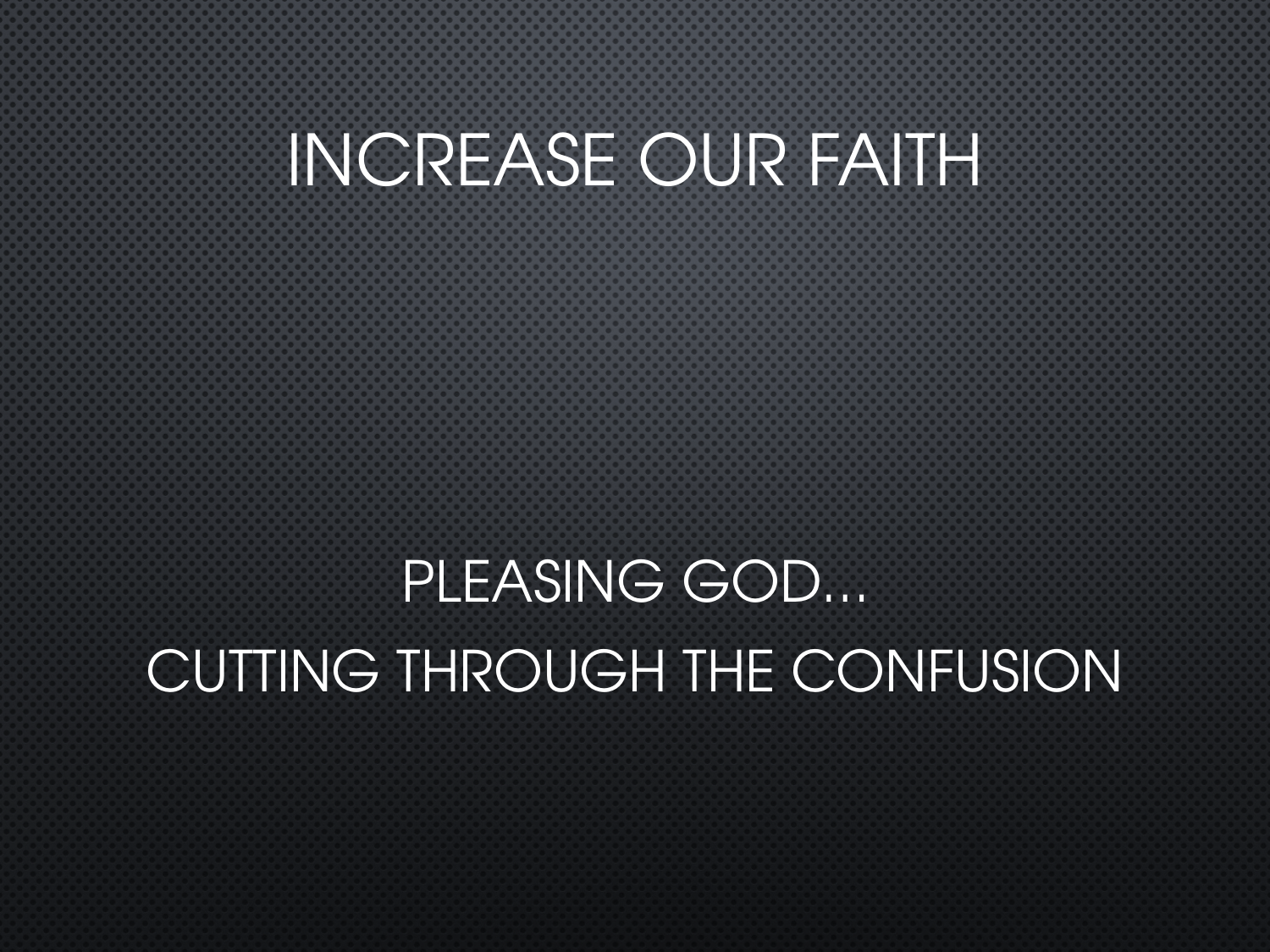

# INCREASE OUR FAITH
PLEASING GOD…
CUTTING THROUGH THE CONFUSION